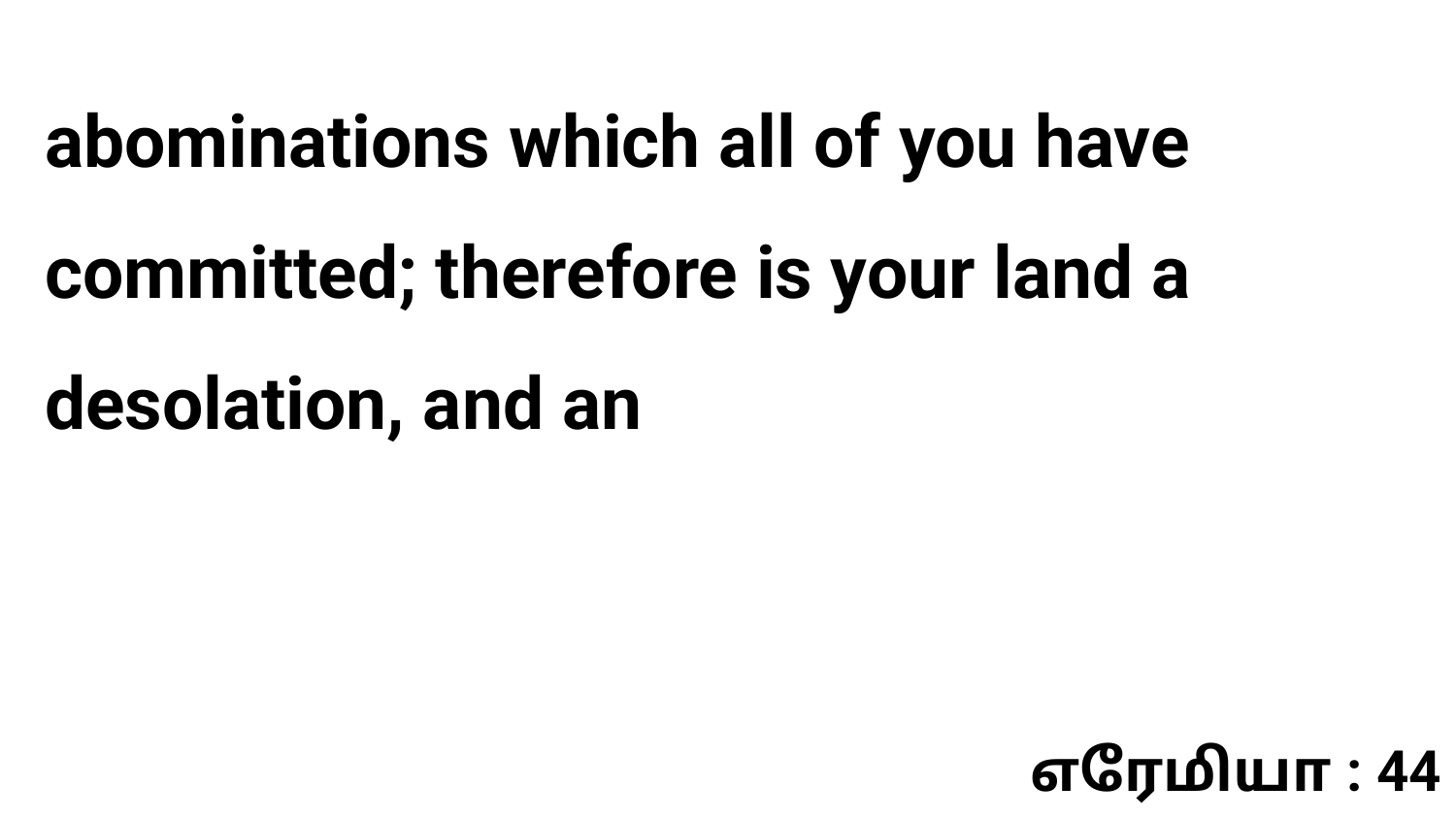

abominations which all of you have committed; therefore is your land a desolation, and an
எரேமியா : 44